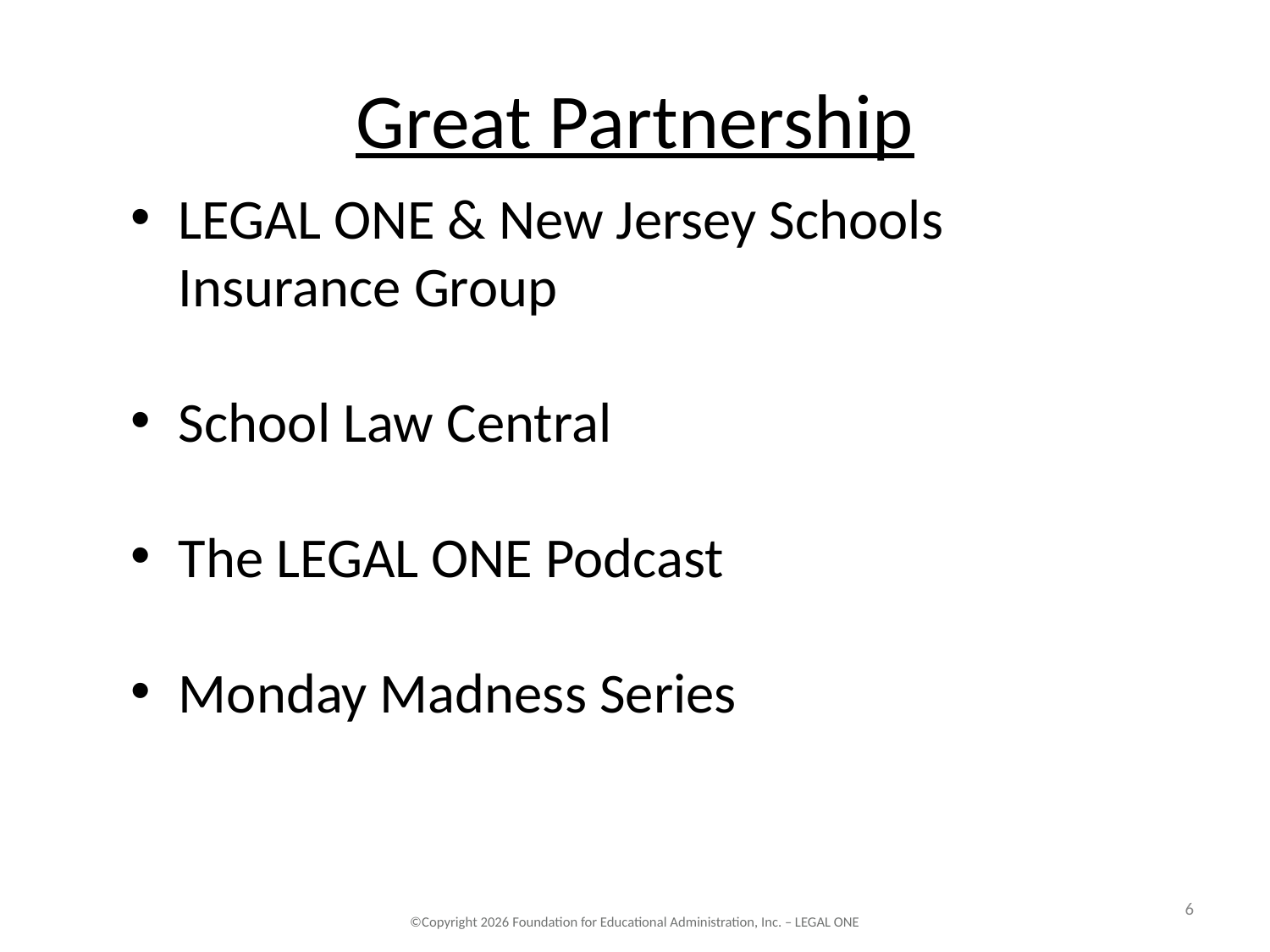

# Great Partnership
LEGAL ONE & New Jersey Schools Insurance Group

School Law Central

The LEGAL ONE Podcast

Monday Madness Series

6